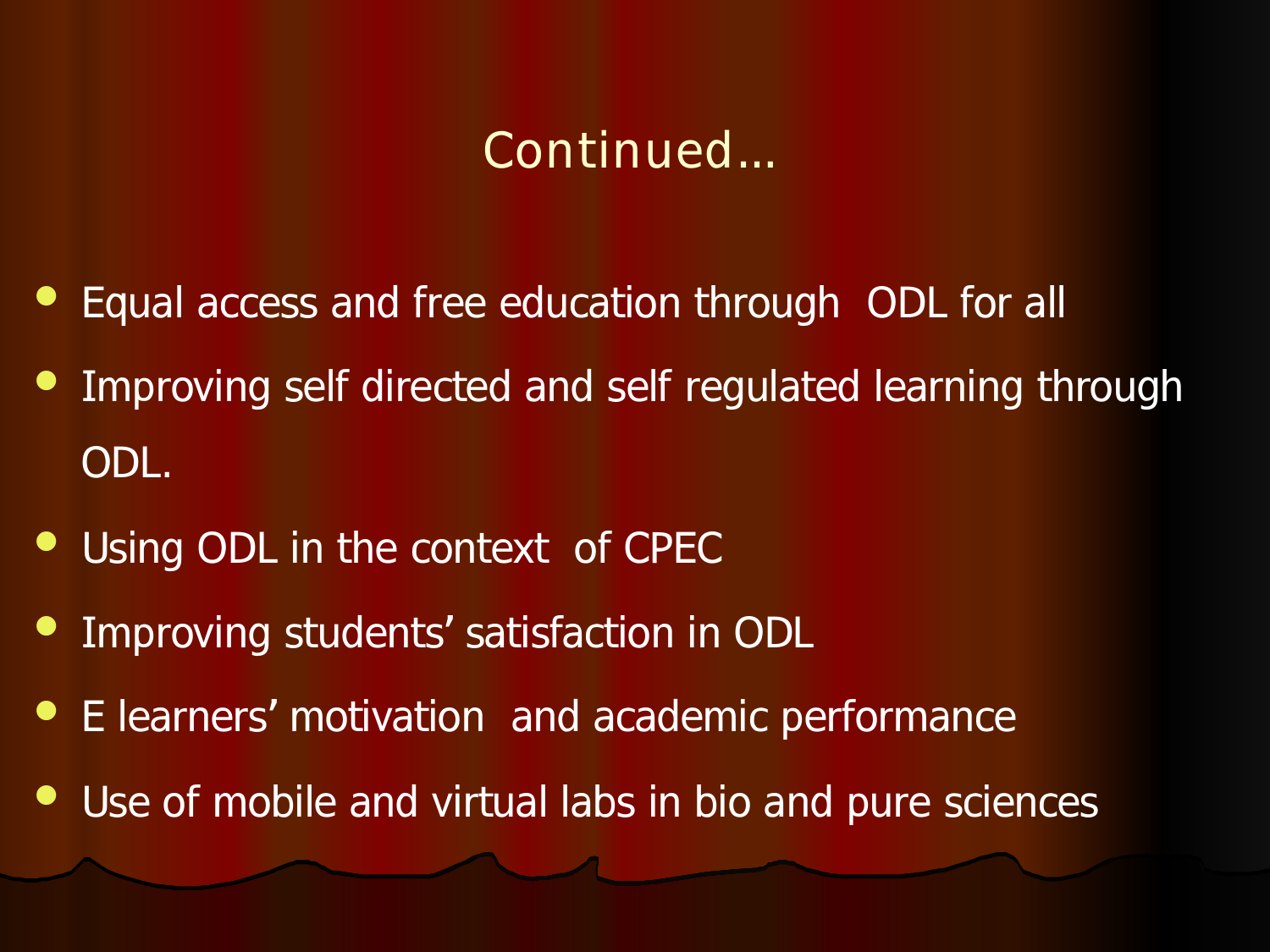

# Continued…
Equal access and free education through  ODL for all
Improving self directed and self regulated learning through ODL.
Using ODL in the context  of CPEC
Improving students’ satisfaction in ODL
E learners’ motivation  and academic performance
Use of mobile and virtual labs in bio and pure sciences